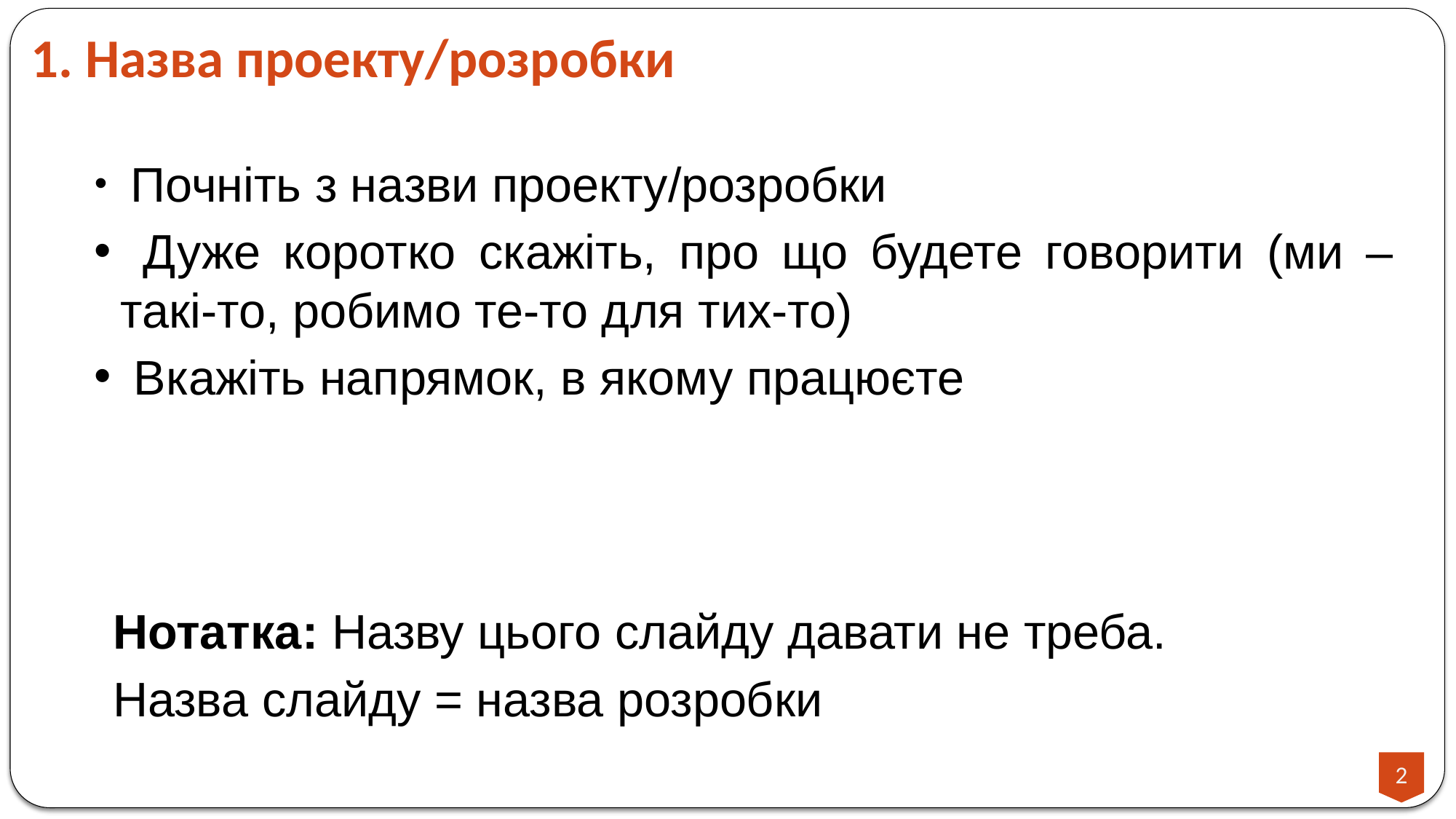

1. Назва проекту/розробки

 Почніть з назви проекту/розробки
 Дуже коротко скажіть, про що будете говорити (ми – такі-то, робимо те-то для тих-то)
 Вкажіть напрямок, в якому працюєте

Нотатка: Назву цього слайду давати не треба.
Назва слайду = назва розробки

2

2